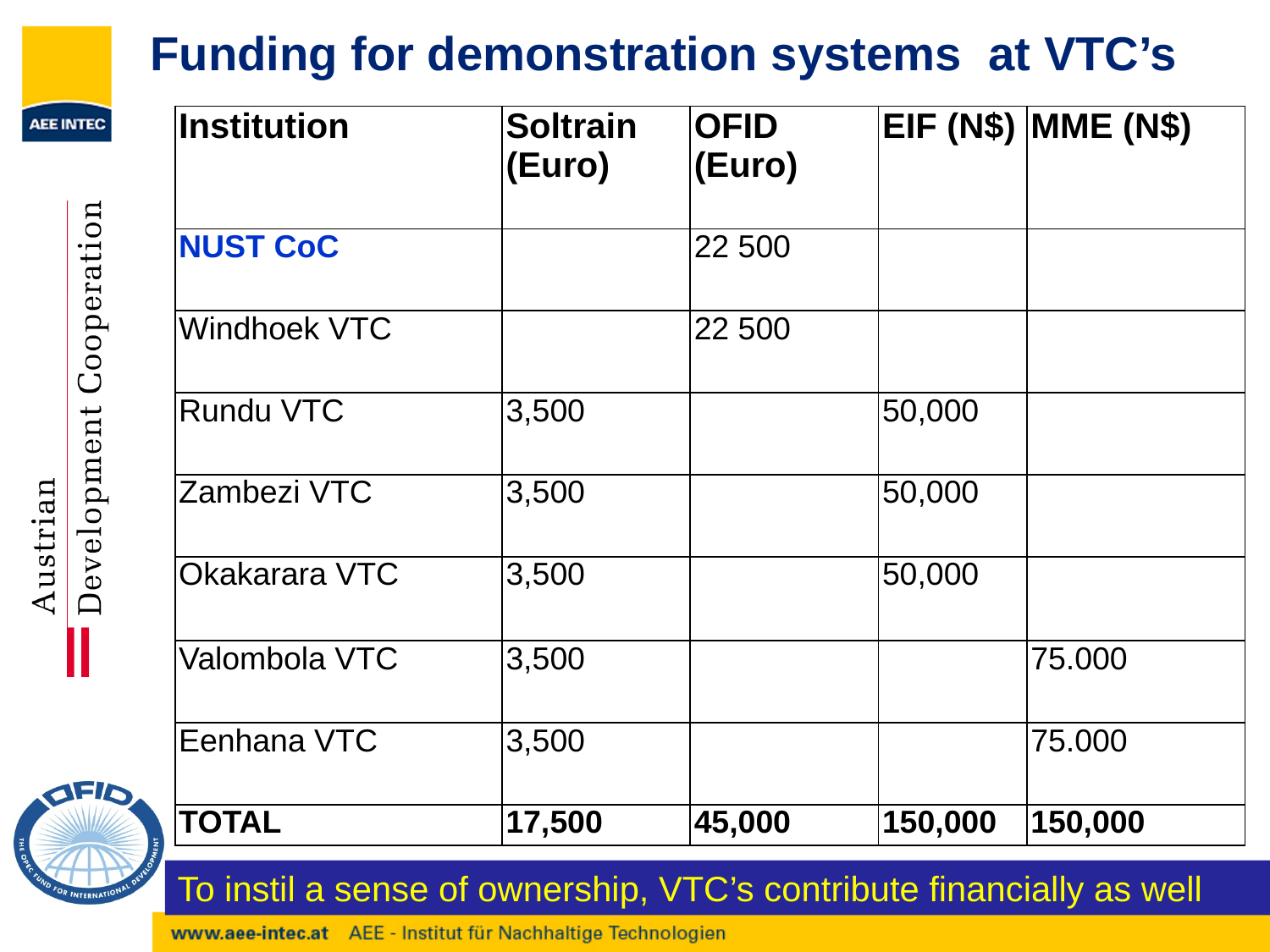

# Funding for demonstration systems  at VTC’s
| Institution | Soltrain (Euro) | OFID (Euro) | EIF (N$) | MME (N$) |
| --- | --- | --- | --- | --- |
| NUST CoC |  | 22 500 |  |  |
| Windhoek VTC |  | 22 500 |  |  |
| Rundu VTC | 3,500 |  | 50,000 |  |
| Zambezi VTC | 3,500 |  | 50,000 |  |
| Okakarara VTC | 3,500 |  | 50,000 |  |
| Valombola VTC | 3,500 |  |  | 75.000 |
| Eenhana VTC | 3,500 |  |  | 75.000 |
| TOTAL | 17,500 | 45,000 | 150,000 | 150,000 |
To instil a sense of ownership, VTC’s contribute financially as well